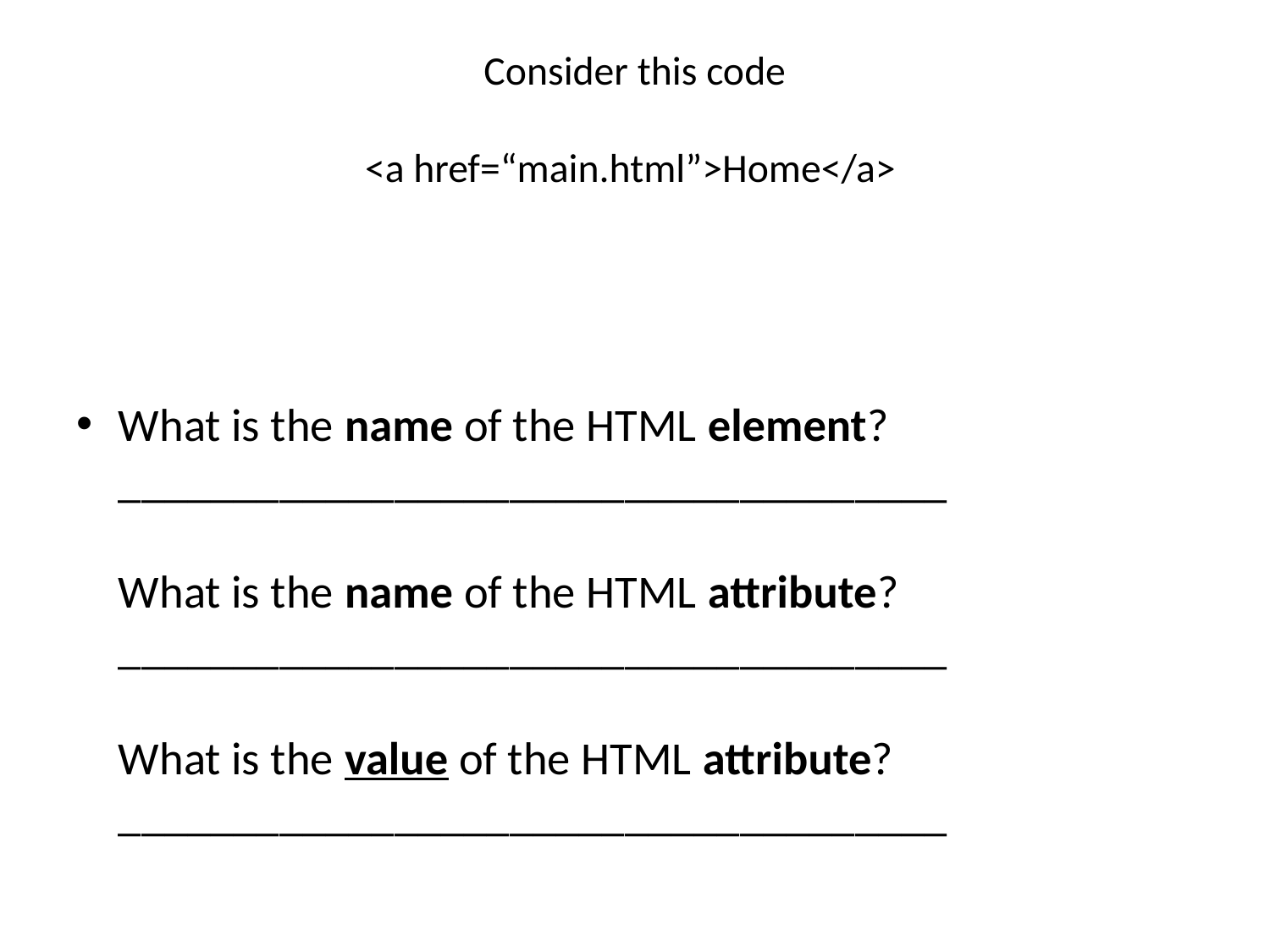

# Consider this code <a href=“main.html”>Home</a>
What is the name of the HTML element?
____________________________________
What is the name of the HTML attribute?
____________________________________
What is the value of the HTML attribute?
____________________________________